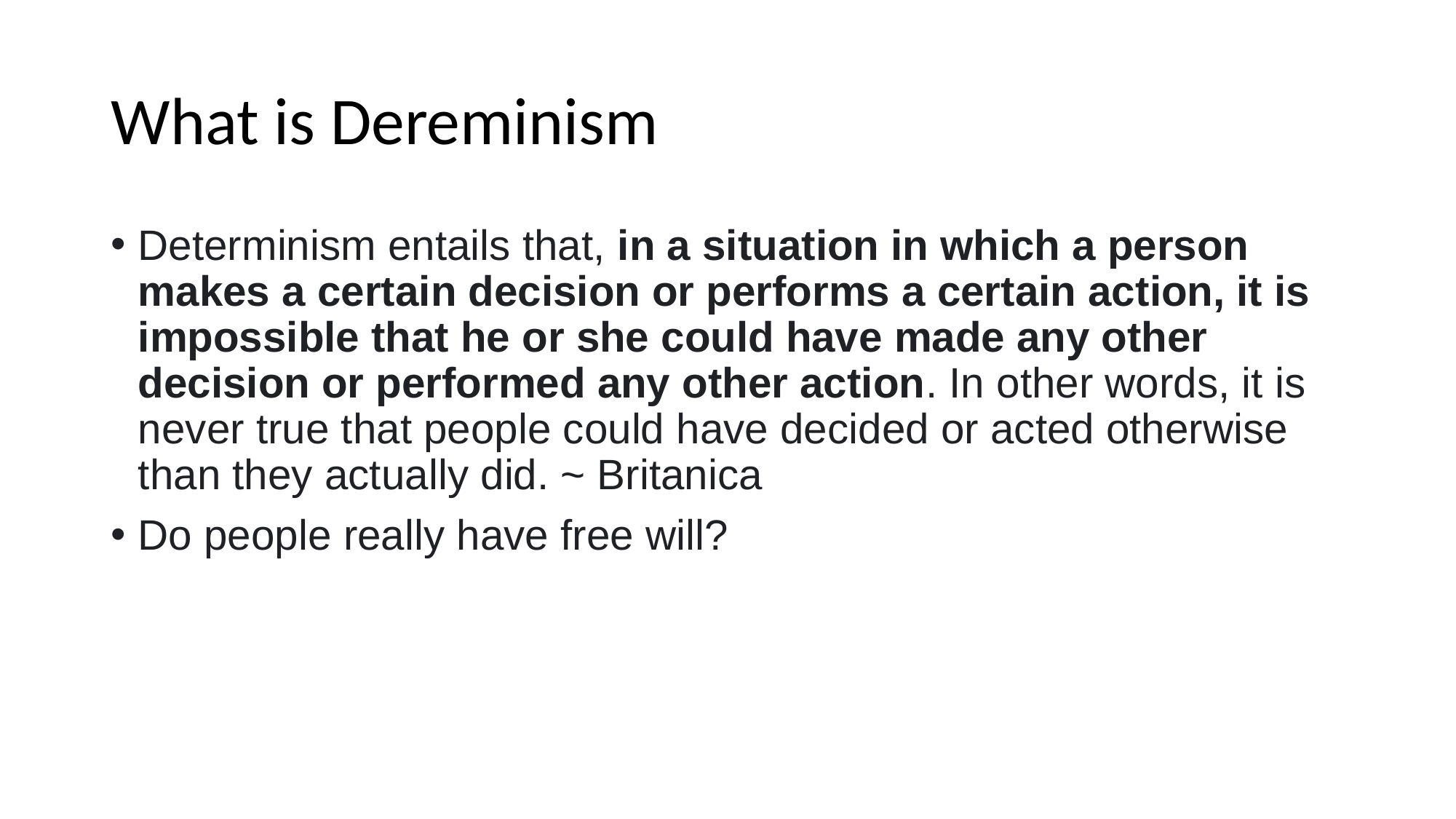

# What is Dereminism
Determinism entails that, in a situation in which a person makes a certain decision or performs a certain action, it is impossible that he or she could have made any other decision or performed any other action. In other words, it is never true that people could have decided or acted otherwise than they actually did. ~ Britanica
Do people really have free will?